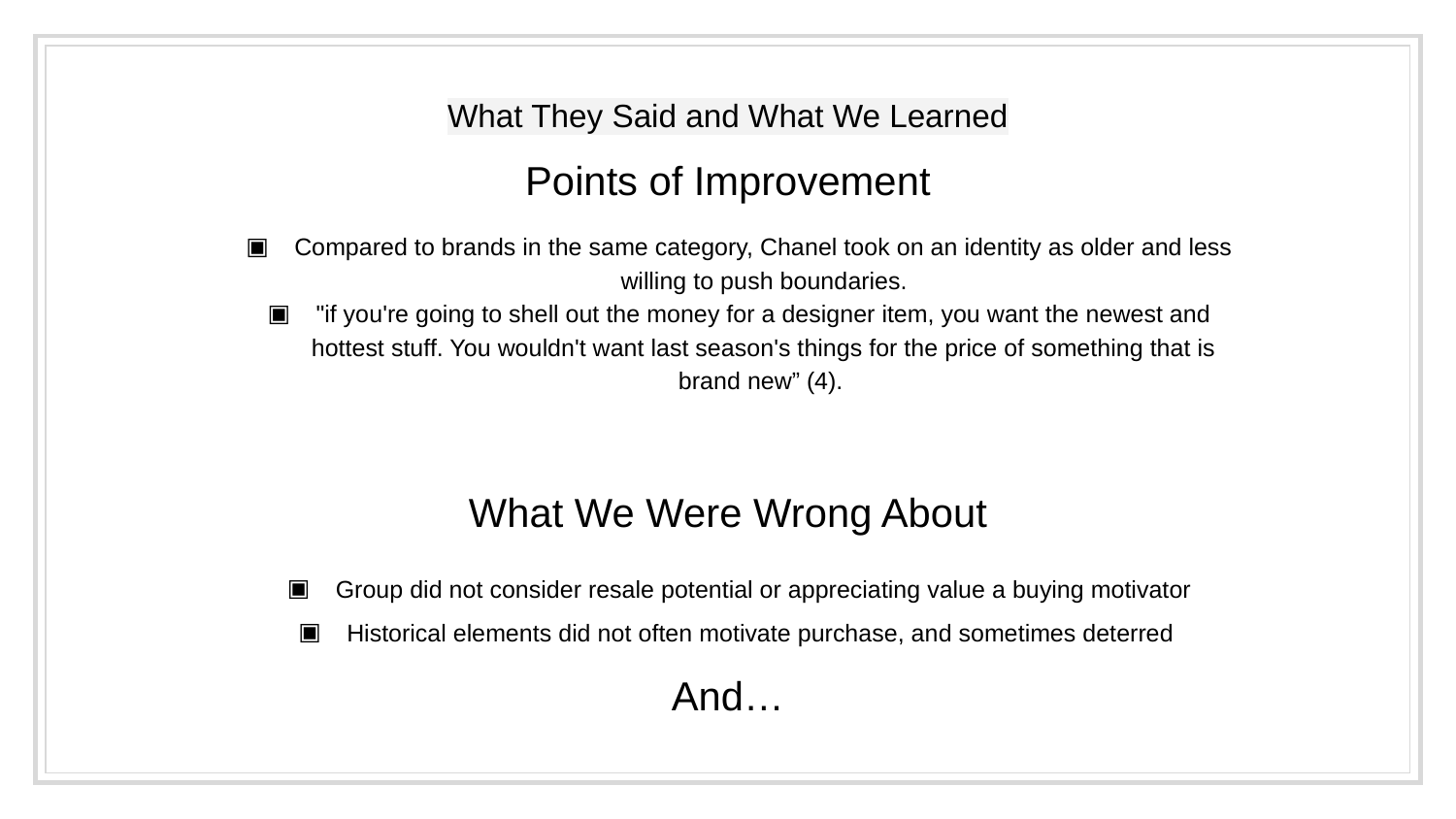

# What They Said and What We Learned
Points of Improvement
Compared to brands in the same category, Chanel took on an identity as older and less willing to push boundaries.
"if you're going to shell out the money for a designer item, you want the newest and hottest stuff. You wouldn't want last season's things for the price of something that is brand new” (4).

What We Were Wrong About
Group did not consider resale potential or appreciating value a buying motivator
Historical elements did not often motivate purchase, and sometimes deterred
And…